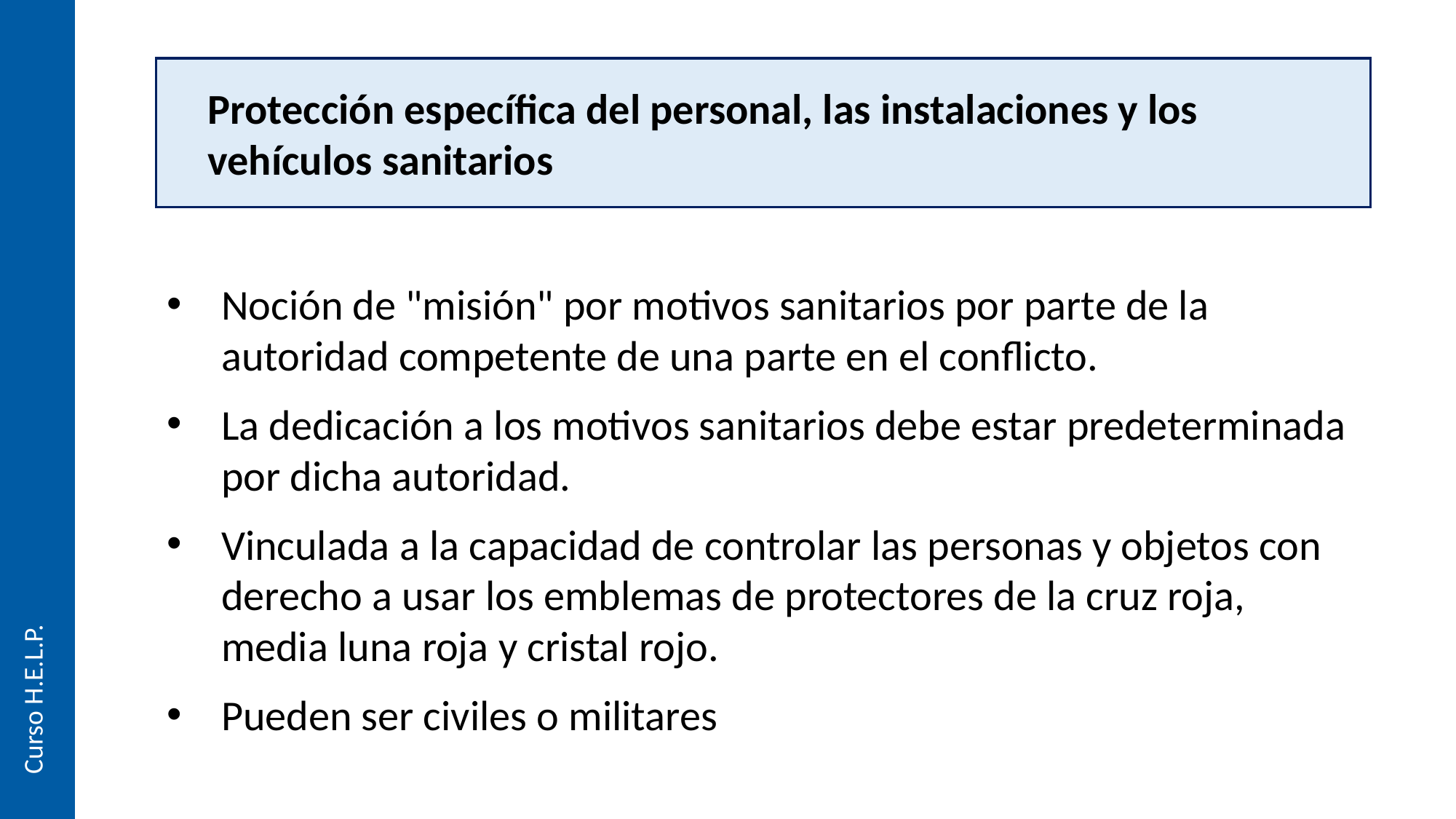

Protección específica del personal, las instalaciones y los vehículos sanitarios

Noción de "misión" por motivos sanitarios por parte de la autoridad competente de una parte en el conflicto.
La dedicación a los motivos sanitarios debe estar predeterminada por dicha autoridad.
Vinculada a la capacidad de controlar las personas y objetos con derecho a usar los emblemas de protectores de la cruz roja, media luna roja y cristal rojo.
Pueden ser civiles o militares

Curso H.E.L.P.